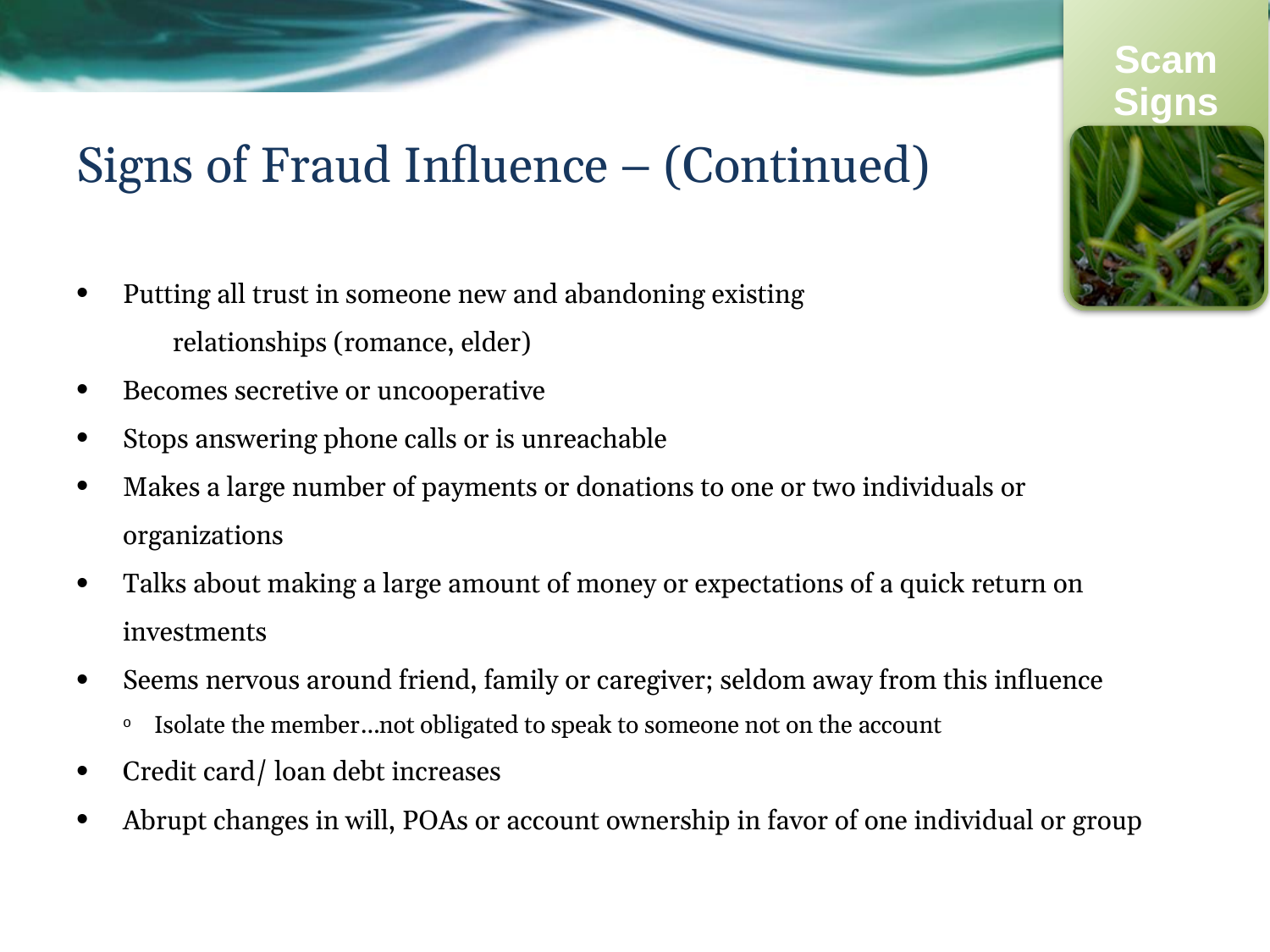

Scam Signs

# Signs of Fraud Influence – (Continued)
Putting all trust in someone new and abandoning existing
	relationships (romance, elder)
Becomes secretive or uncooperative
Stops answering phone calls or is unreachable
Makes a large number of payments or donations to one or two individuals or organizations
Talks about making a large amount of money or expectations of a quick return on investments
Seems nervous around friend, family or caregiver; seldom away from this influence
Isolate the member…not obligated to speak to someone not on the account
Credit card/ loan debt increases
Abrupt changes in will, POAs or account ownership in favor of one individual or group